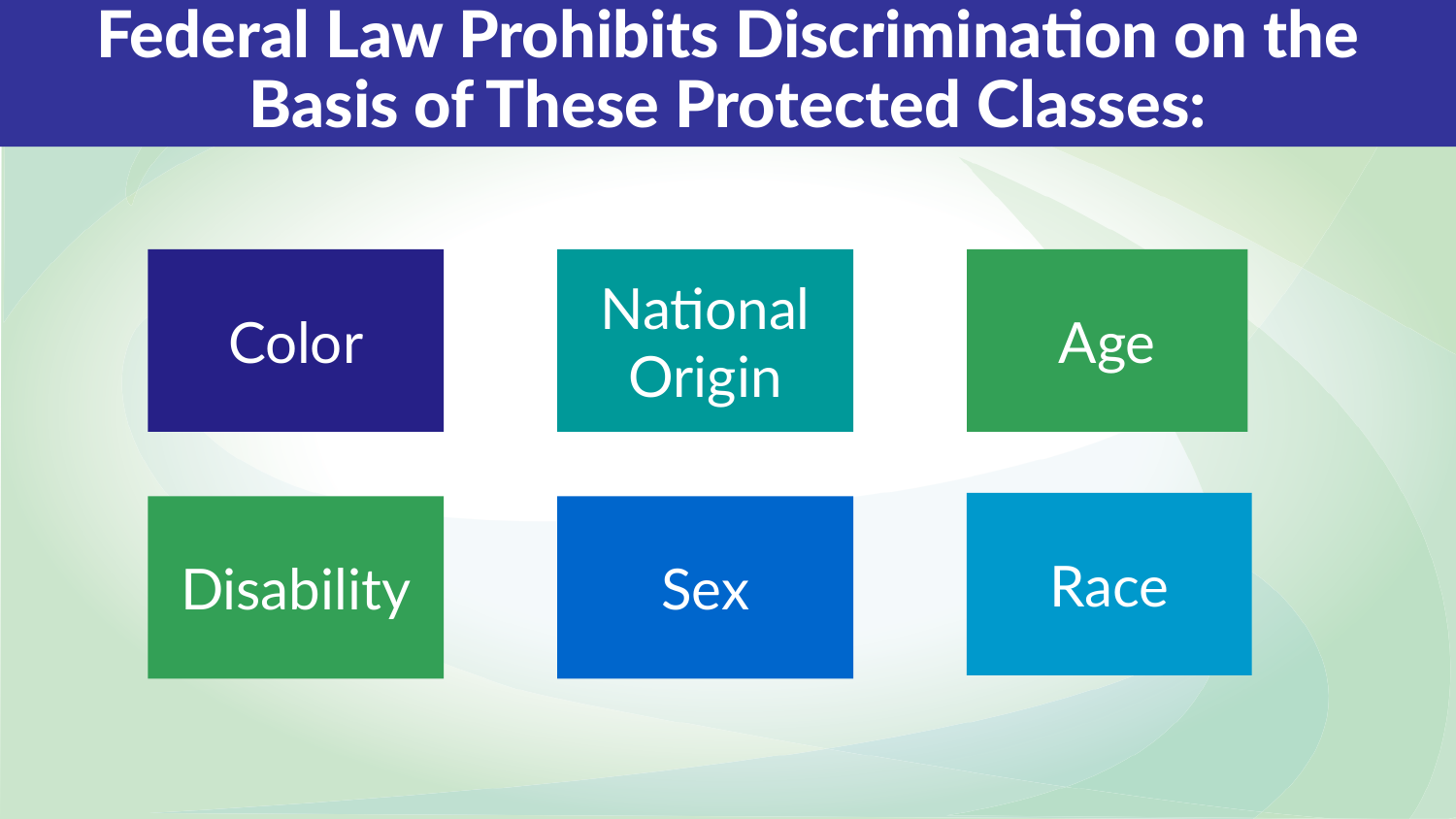

# Federal Law Prohibits Discrimination on the Basis of These Protected Classes:
Color
National Origin
Age
Race
Disability
Sex